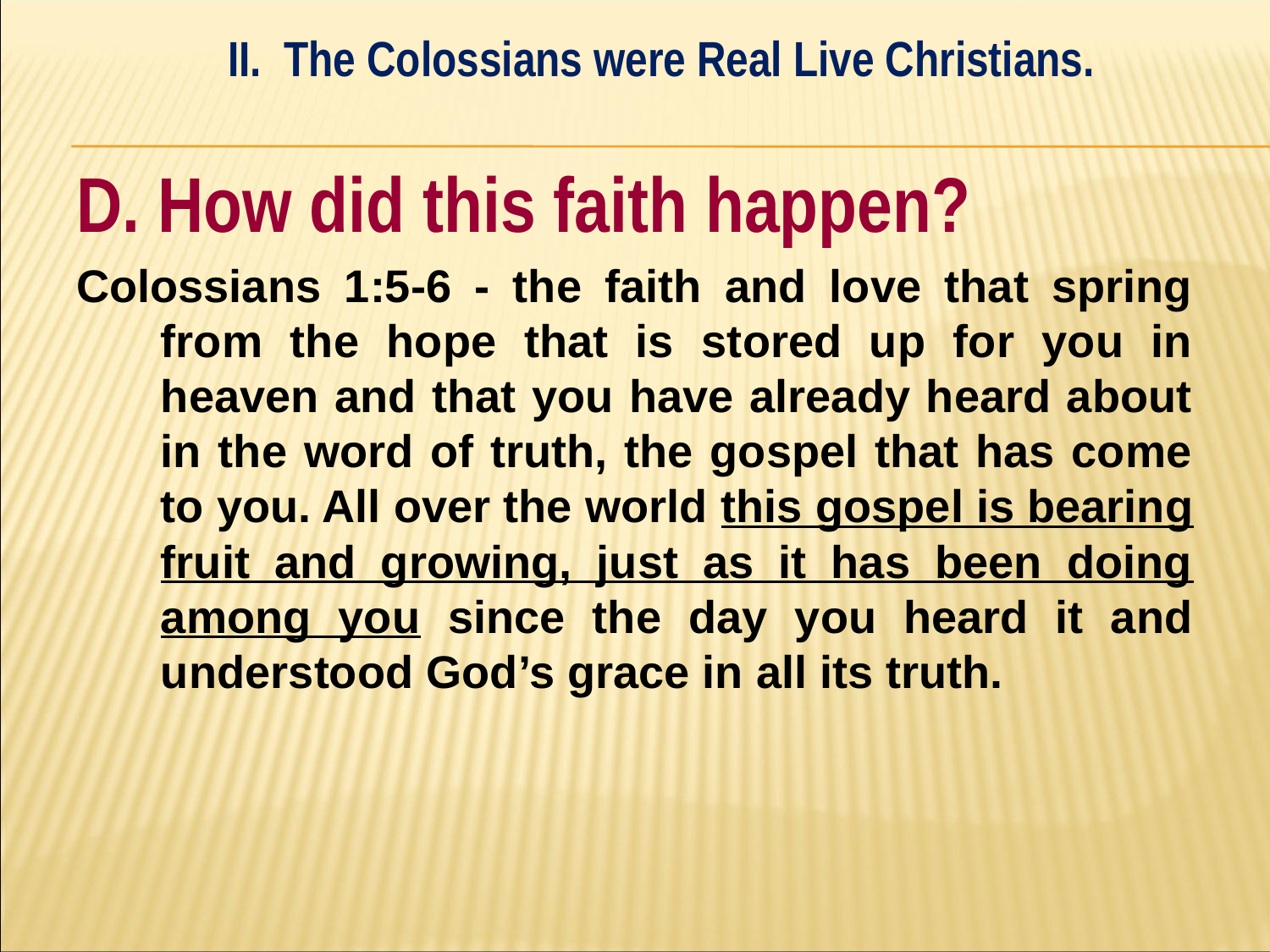

II.  The Colossians were Real Live Christians.
#
D. How did this faith happen?
Colossians 1:5-6 - the faith and love that spring from the hope that is stored up for you in heaven and that you have already heard about in the word of truth, the gospel that has come to you. All over the world this gospel is bearing fruit and growing, just as it has been doing among you since the day you heard it and understood God’s grace in all its truth.